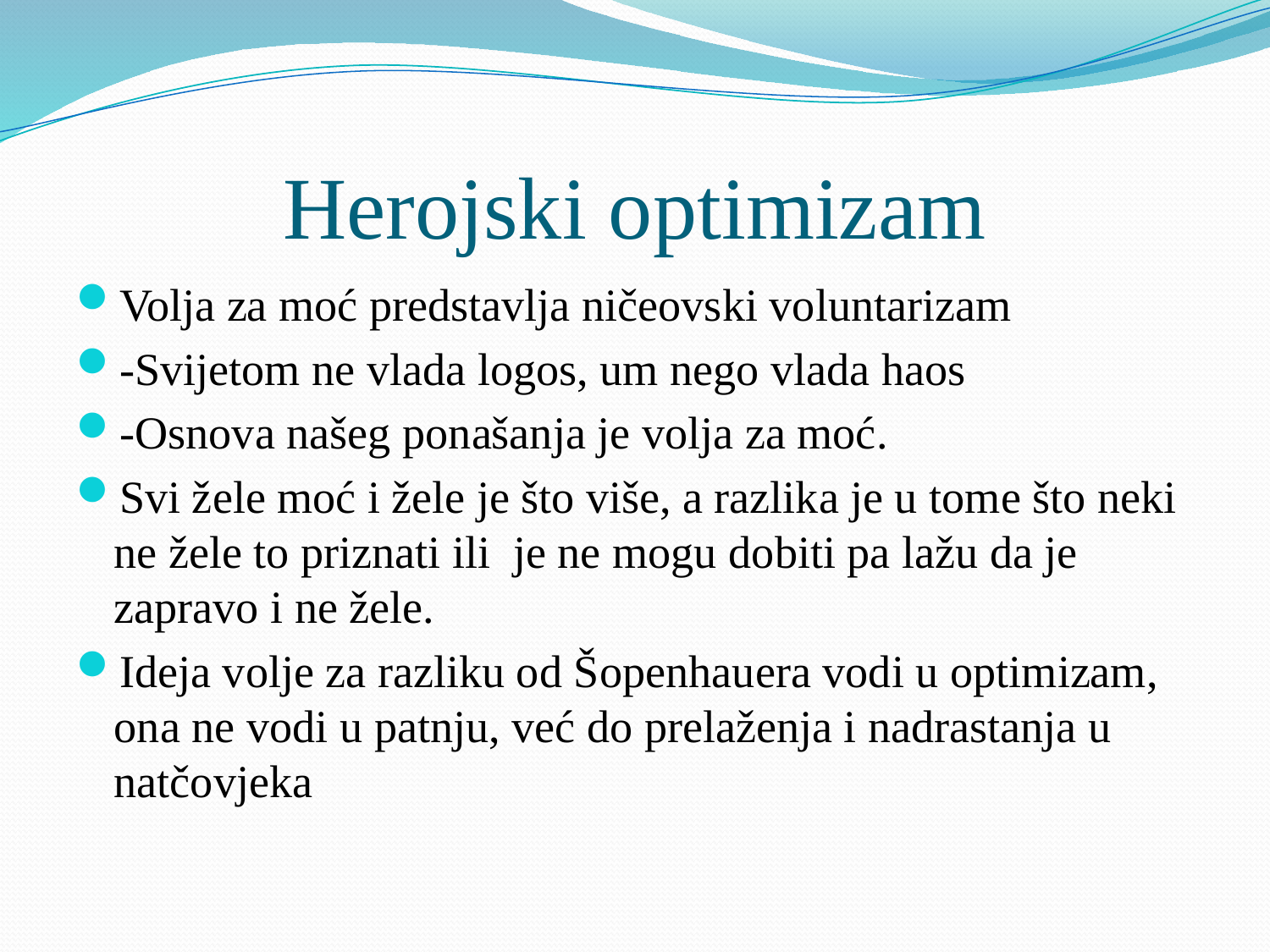

# Herojski optimizam
Volja za moć predstavlja ničeovski voluntarizam
-Svijetom ne vlada logos, um nego vlada haos
-Osnova našeg ponašanja je volja za moć.
Svi žele moć i žele je što više, a razlika je u tome što neki ne žele to priznati ili  je ne mogu dobiti pa lažu da je zapravo i ne žele.
Ideja volje za razliku od Šopenhauera vodi u optimizam, ona ne vodi u patnju, već do prelaženja i nadrastanja u natčovjeka